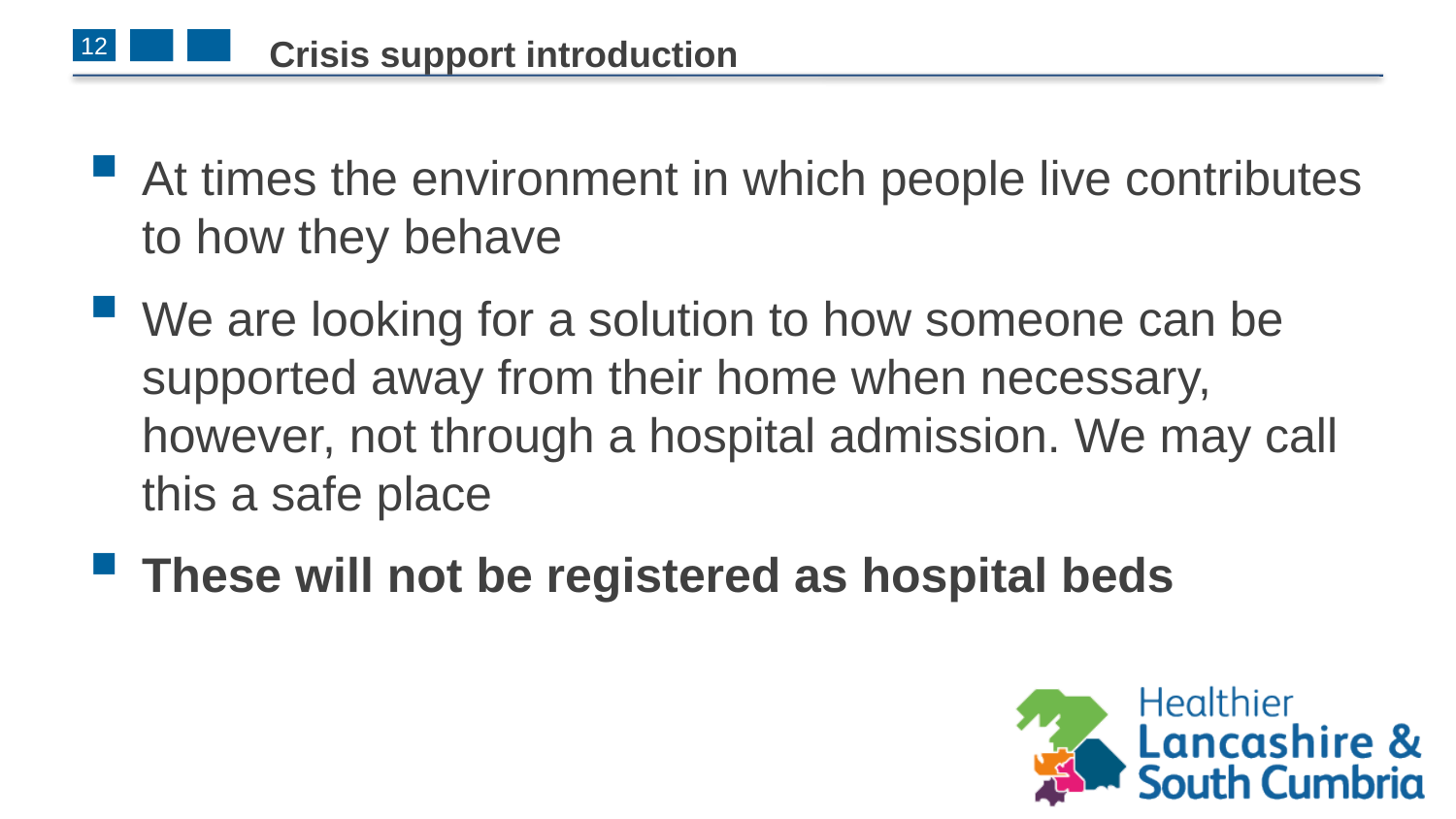

# Crisis support introduction
12
At times the environment in which people live contributes to how they behave
We are looking for a solution to how someone can be supported away from their home when necessary, however, not through a hospital admission. We may call this a safe place
These will not be registered as hospital beds